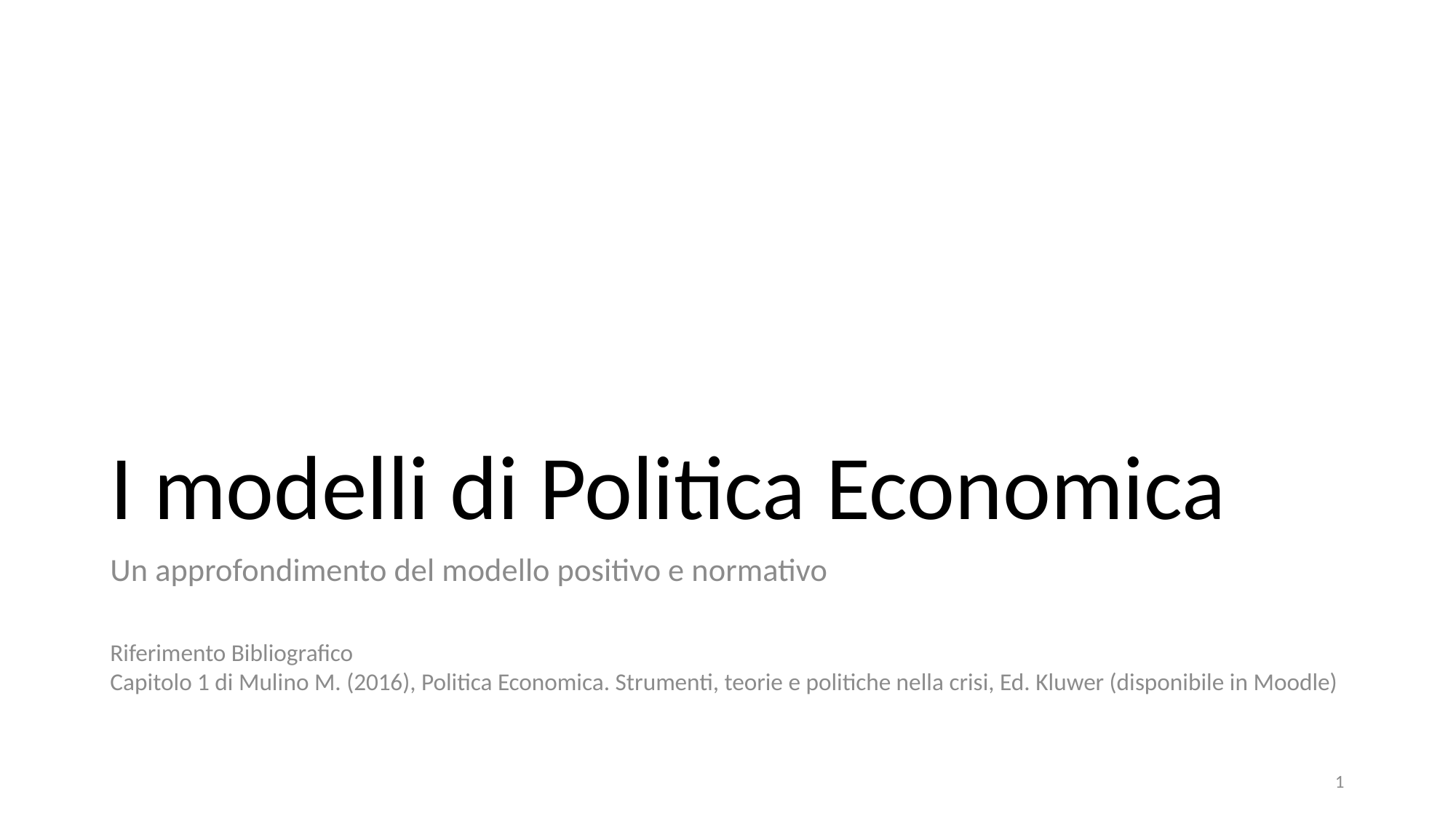

# I modelli di Politica Economica
Un approfondimento del modello positivo e normativo

Riferimento Bibliografico
Capitolo 1 di Mulino M. (2016), Politica Economica. Strumenti, teorie e politiche nella crisi, Ed. Kluwer (disponibile in Moodle)
1